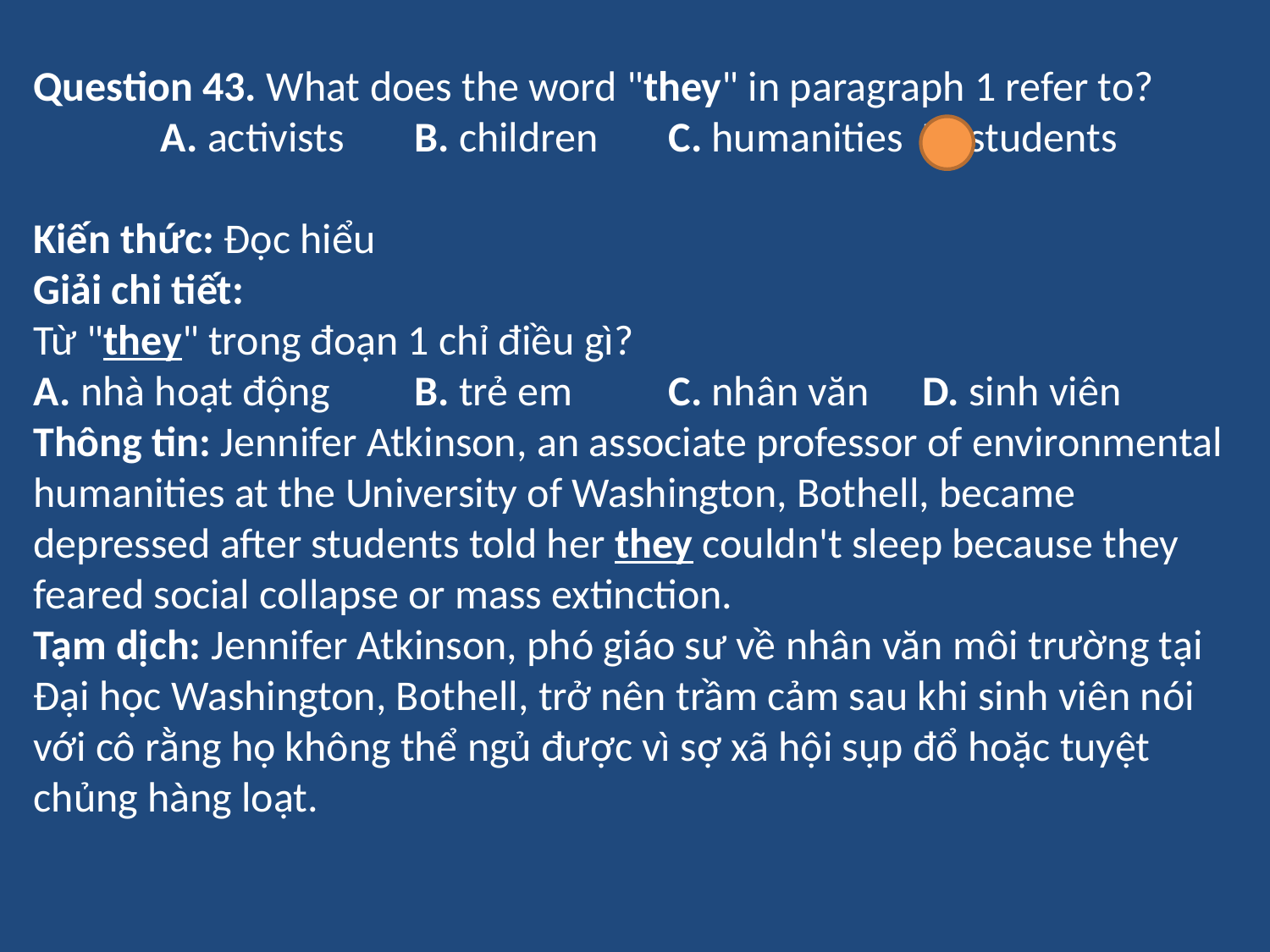

Question 43. What does the word "they" in paragraph 1 refer to?
	A. activists	B. children	C. humanities 	D. students

Kiến thức: Đọc hiểu
Giải chi tiết:
Từ "they" trong đoạn 1 chỉ điều gì?
A. nhà hoạt động 	B. trẻ em 	C. nhân văn 	D. sinh viên
Thông tin: Jennifer Atkinson, an associate professor of environmental humanities at the University of Washington, Bothell, became depressed after students told her they couldn't sleep because they feared social collapse or mass extinction.
Tạm dịch: Jennifer Atkinson, phó giáo sư về nhân văn môi trường tại Đại học Washington, Bothell, trở nên trầm cảm sau khi sinh viên nói với cô rằng họ không thể ngủ được vì sợ xã hội sụp đổ hoặc tuyệt chủng hàng loạt.